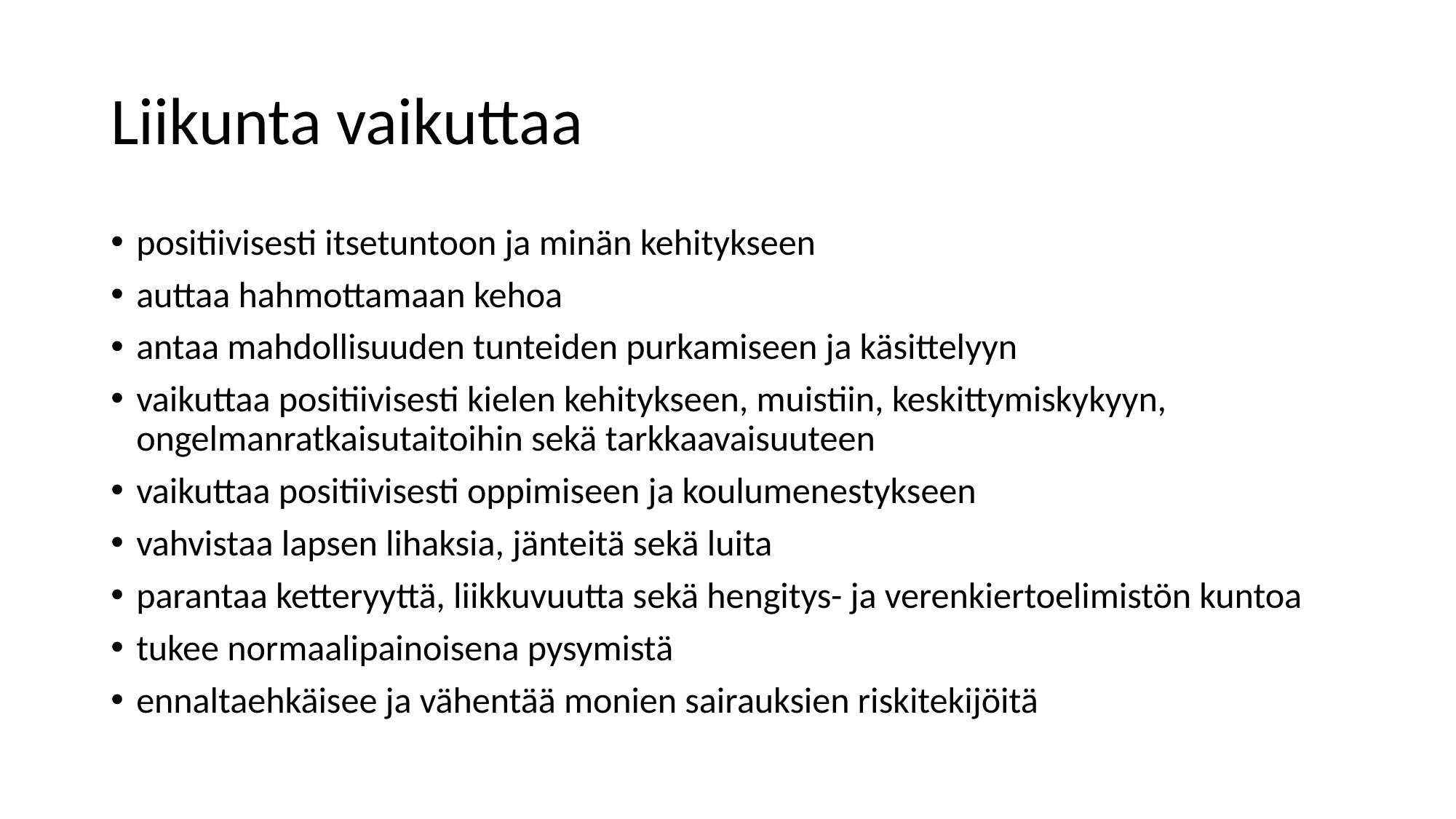

# Liikunta vaikuttaa
positiivisesti itsetuntoon ja minän kehitykseen
auttaa hahmottamaan kehoa
antaa mahdollisuuden tunteiden purkamiseen ja käsittelyyn
vaikuttaa positiivisesti kielen kehitykseen, muistiin, keskittymiskykyyn, ongelmanratkaisutaitoihin sekä tarkkaavaisuuteen
vaikuttaa positiivisesti oppimiseen ja koulumenestykseen
vahvistaa lapsen lihaksia, jänteitä sekä luita
parantaa ketteryyttä, liikkuvuutta sekä hengitys- ja verenkiertoelimistön kuntoa
tukee normaalipainoisena pysymistä
ennaltaehkäisee ja vähentää monien sairauksien riskitekijöitä